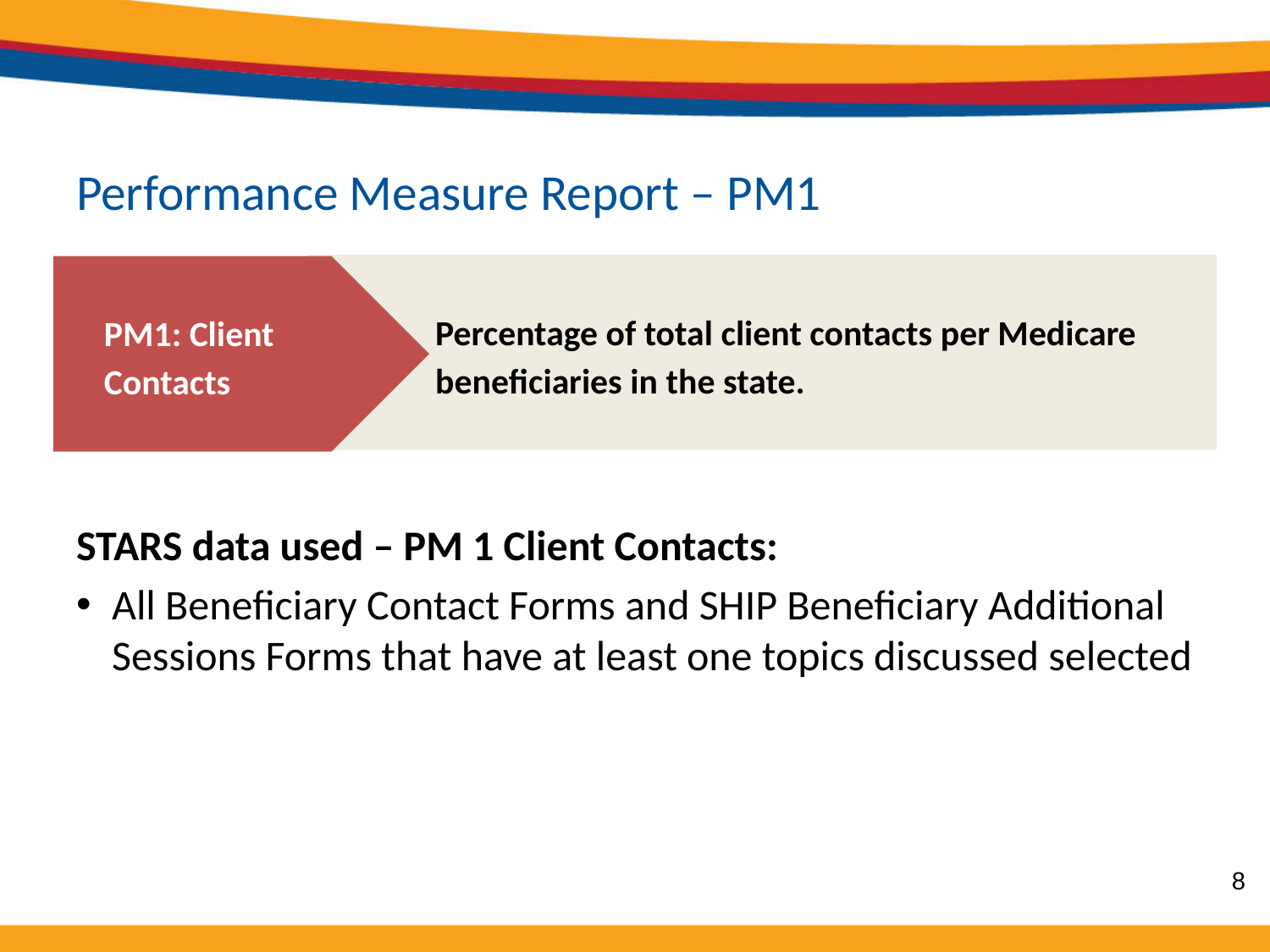

# Performance Measure Report – PM1
Percentage of total client contacts per Medicare beneficiaries in the state.
PM1: Client Contacts

STARS data used – PM 1 Client Contacts:
All Beneficiary Contact Forms and SHIP Beneficiary Additional Sessions Forms that have at least one topics discussed selected
8